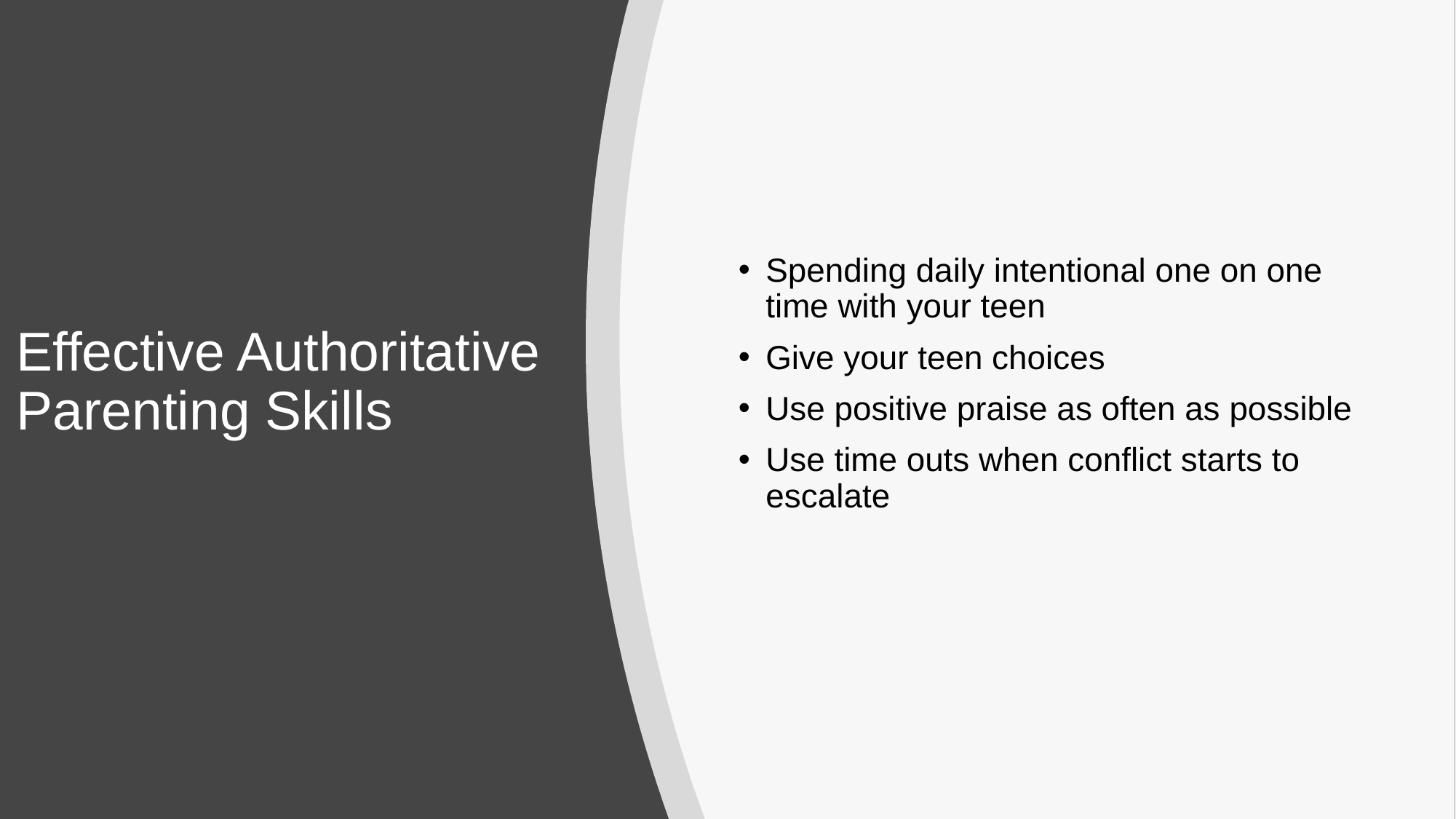

# Effective Authoritative Parenting Skills
Spending daily intentional one on one time with your teen
Give your teen choices
Use positive praise as often as possible
Use time outs when conflict starts to escalate